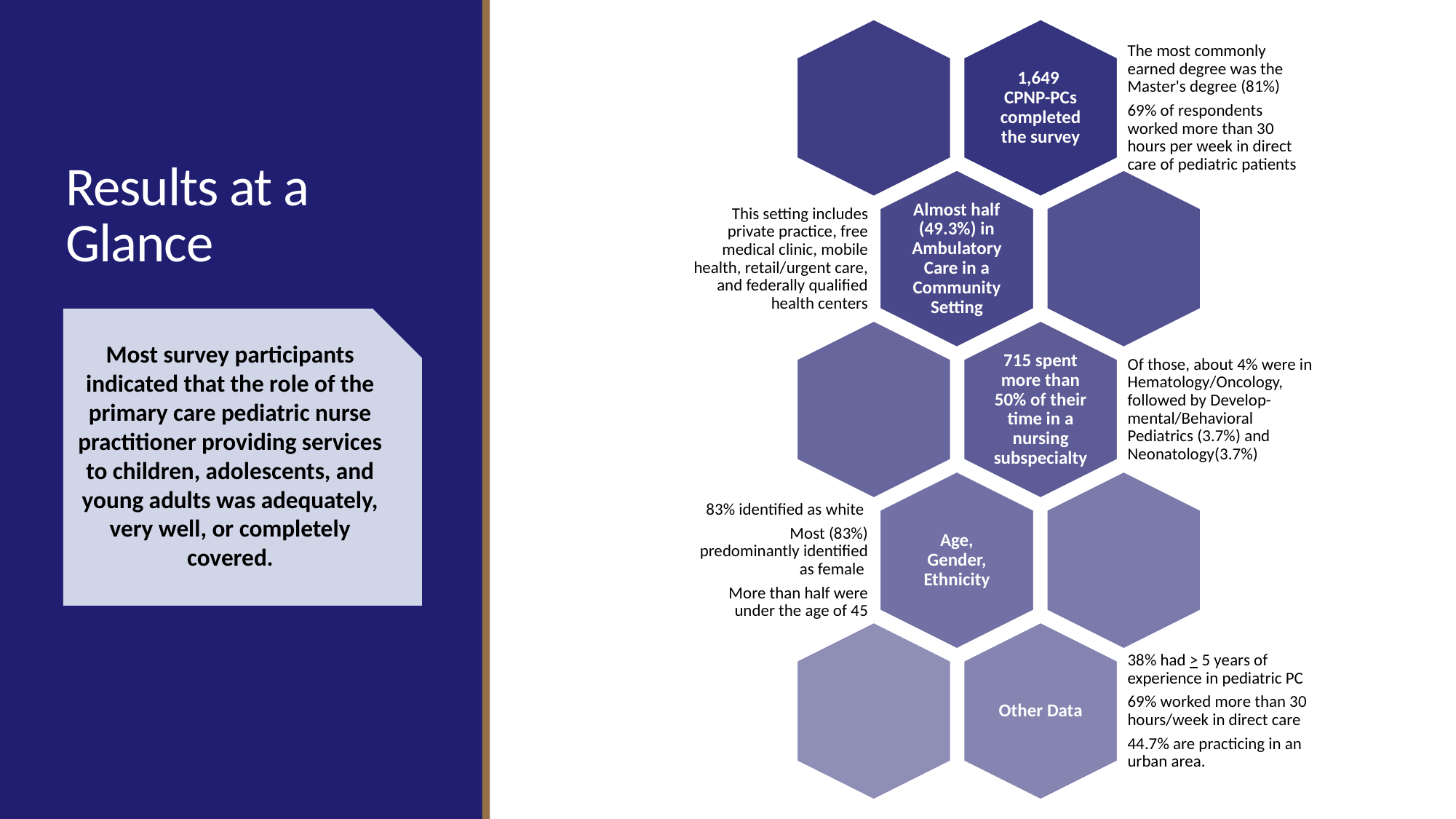

1,649
CPNP-PCs completed the survey
The most commonly earned degree was the Master's degree (81%)
69% of respondents worked more than 30 hours per week in direct care of pediatric patients

Almost half (49.3%) in Ambulatory Care in a Community Setting
This setting includes private practice, free medical clinic, mobile health, retail/urgent care, and federally qualified health centers

715 spent more than 50% of their time in a nursing subspecialty
Of those, about 4% were in Hematology/Oncology, followed by Develop-mental/Behavioral Pediatrics (3.7%) and Neonatology(3.7%)

Age, Gender, Ethnicity
83% identified as white
Most (83%) predominantly identified as female
More than half were under the age of 45

Other Data
38% had > 5 years of experience in pediatric PC
69% worked more than 30 hours/week in direct care
44.7% are practicing in an urban area.

# Results at a Glance
Most survey participants indicated that the role of the primary care pediatric nurse practitioner providing services to children, adolescents, and young adults was adequately, very well, or completely covered.